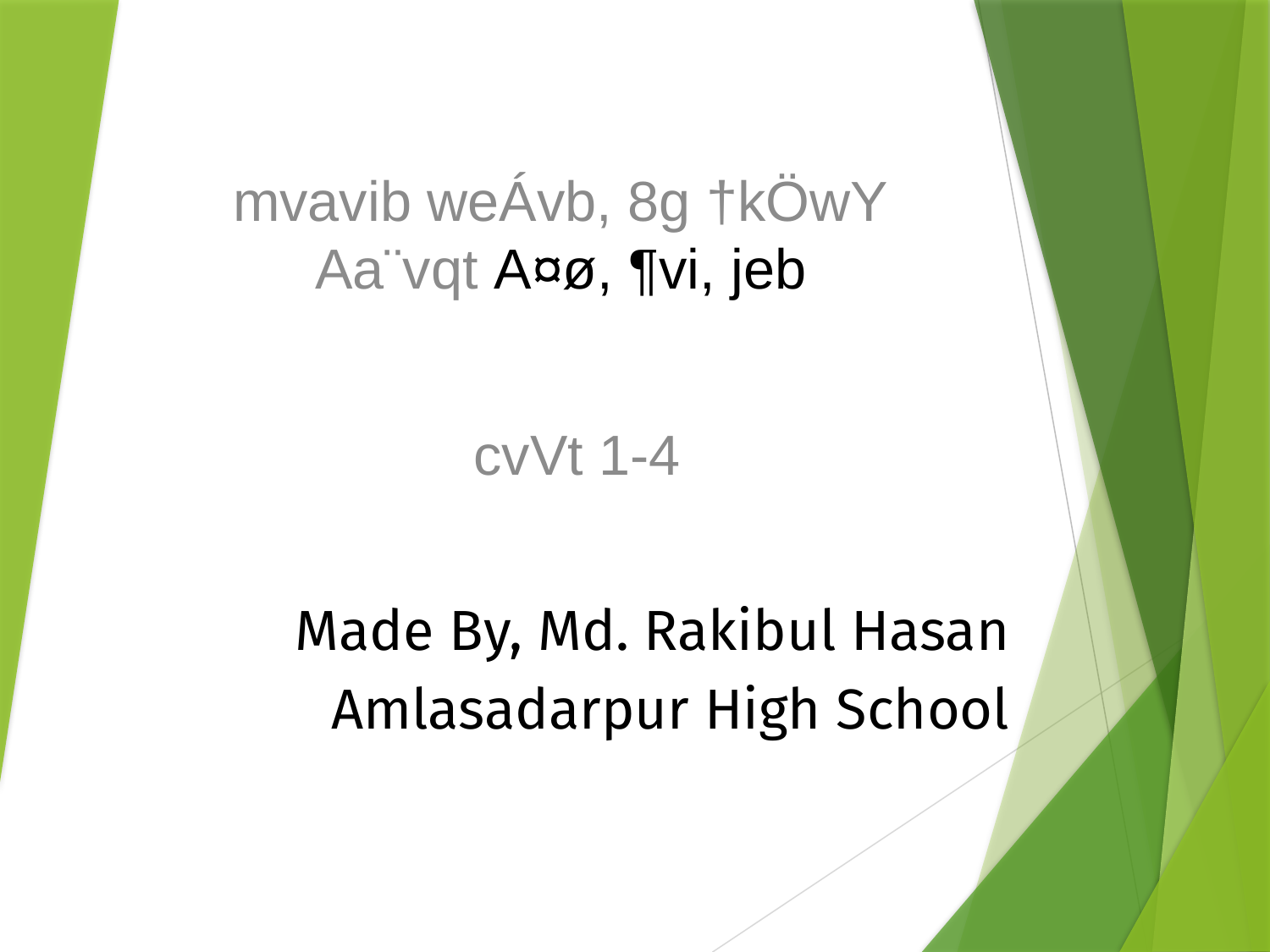

mvavib weÁvb, 8g †kÖwY
Aa¨vqt A¤ø, ¶vi, jeb
#
cvVt 1-4
 Made By, Md. Rakibul Hasan
Amlasadarpur High School